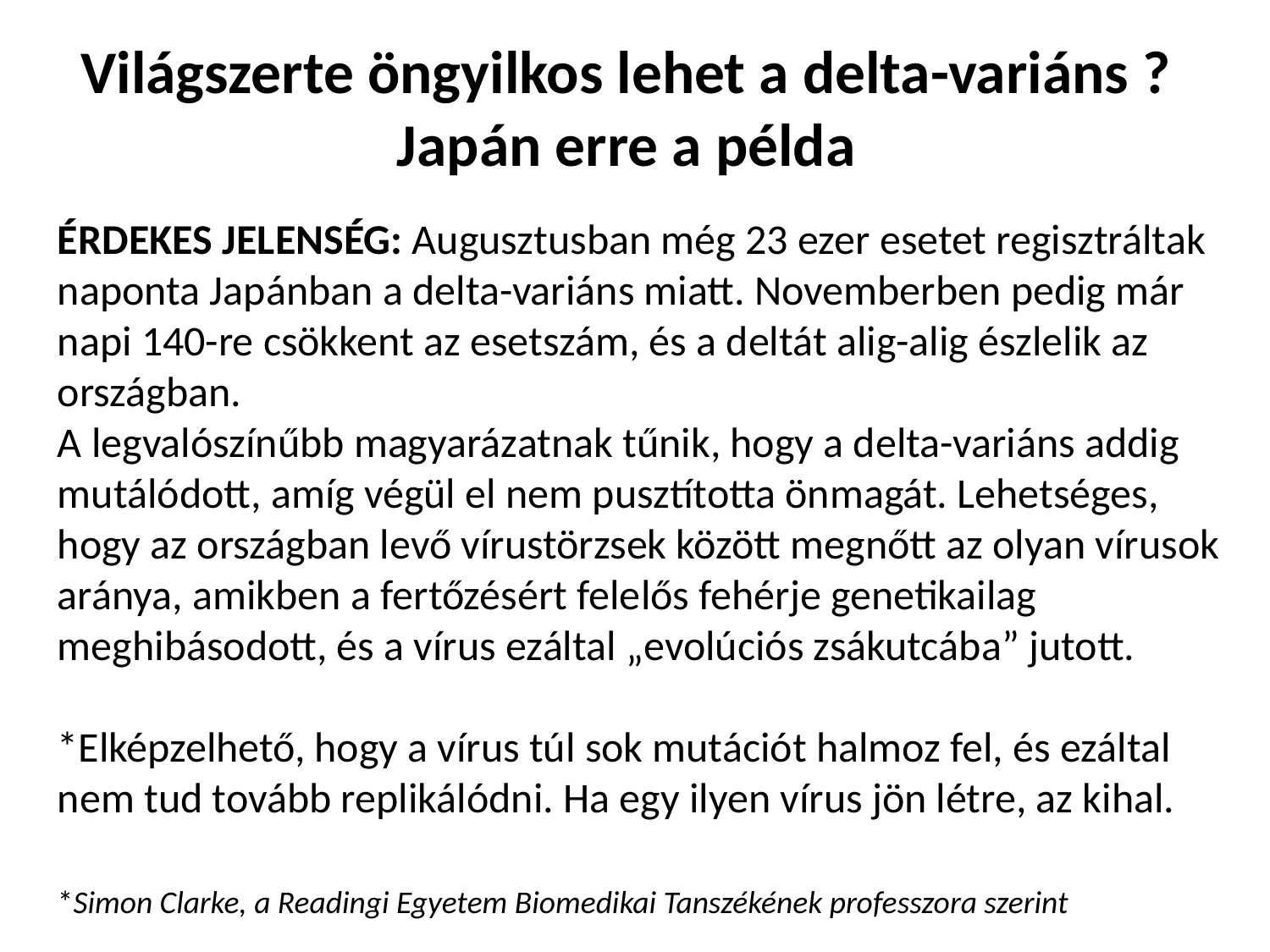

# Világszerte öngyilkos lehet a delta-variáns ? Japán erre a példa
Érdekes jelenség: Augusztusban még 23 ezer esetet regisztráltak naponta Japánban a delta-variáns miatt. Novemberben pedig már napi 140-re csökkent az esetszám, és a deltát alig-alig észlelik az országban.
A legvalószínűbb magyarázatnak tűnik, hogy a delta-variáns addig mutálódott, amíg végül el nem pusztította önmagát. Lehetséges, hogy az országban levő vírustörzsek között megnőtt az olyan vírusok aránya, amikben a fertőzésért felelős fehérje genetikailag meghibásodott, és a vírus ezáltal „evolúciós zsákutcába” jutott.

*Elképzelhető, hogy a vírus túl sok mutációt halmoz fel, és ezáltal nem tud tovább replikálódni. Ha egy ilyen vírus jön létre, az kihal.
*Simon Clarke, a Readingi Egyetem Biomedikai Tanszékének professzora szerint